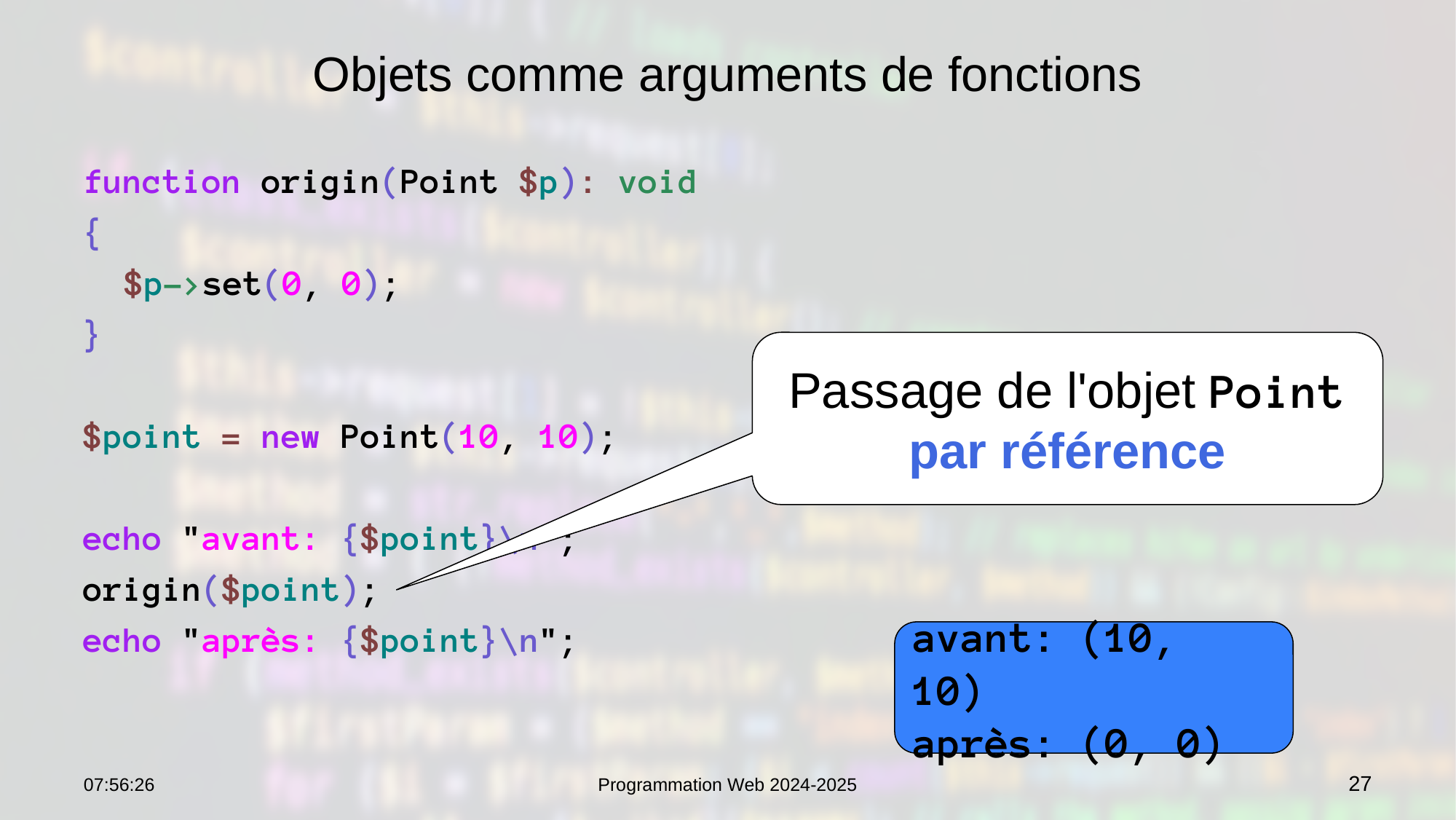

# Objets comme arguments de fonctions
function origin(Point $p): void
{
	$p->set(0, 0);
}

$point = new Point(10, 10);

echo "avant: {$point}\n";
origin($point);
echo "après: {$point}\n";
Passage de l'objet Point par référence
avant: (10, 10)
après: (0, 0)
07:56:26
Programmation Web 2024-2025
27